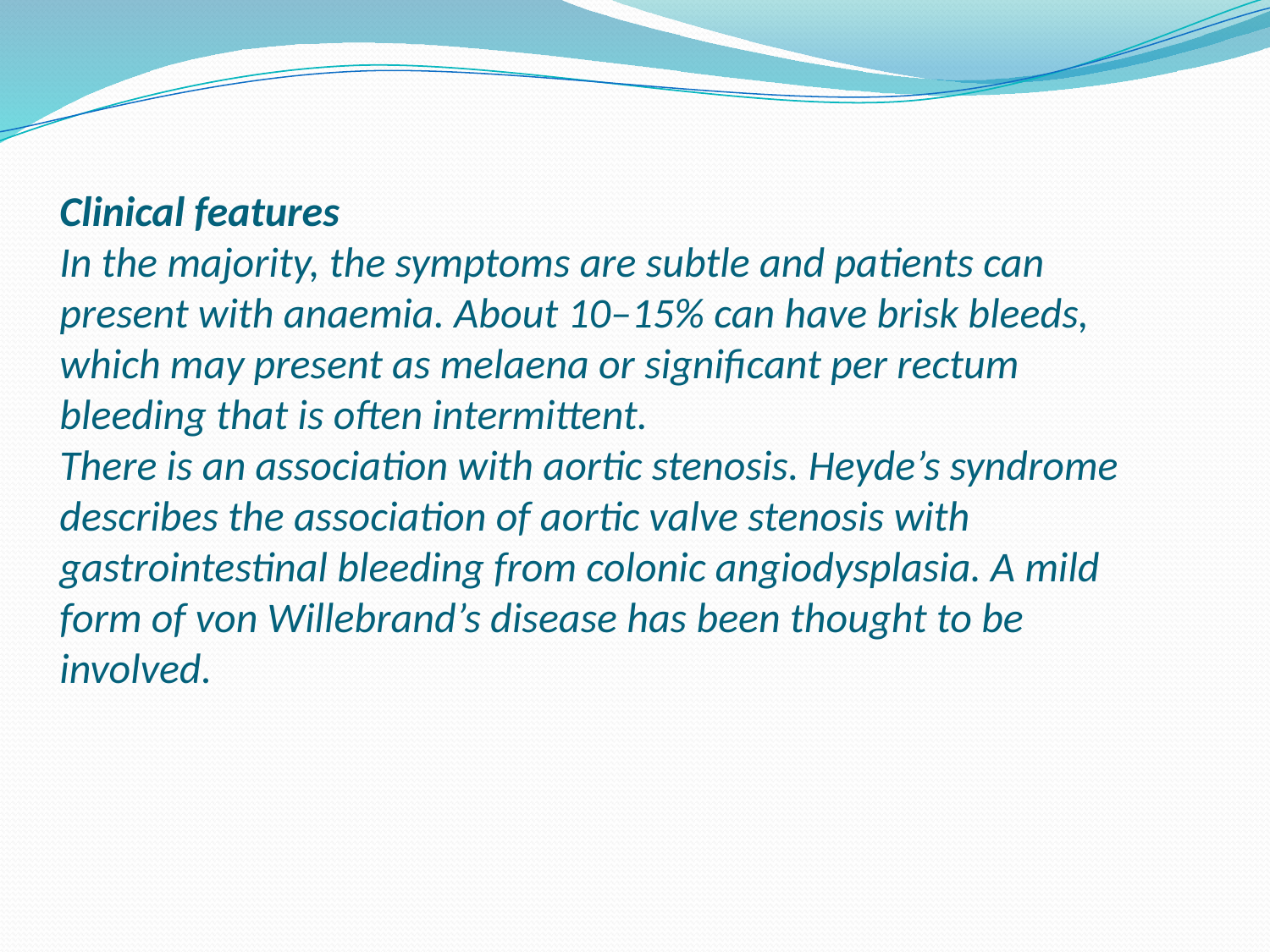

# Clinical features In the majority, the symptoms are subtle and patients can present with anaemia. About 10–15% can have brisk bleeds,    which may present as melaena or significant per rectum bleeding that is often intermittent. There is an association with aortic stenosis. Heyde’s syndrome describes the association of aortic valve stenosis with gastrointestinal bleeding from colonic angiodysplasia. A mild form of von Willebrand’s disease has been thought to be involved.